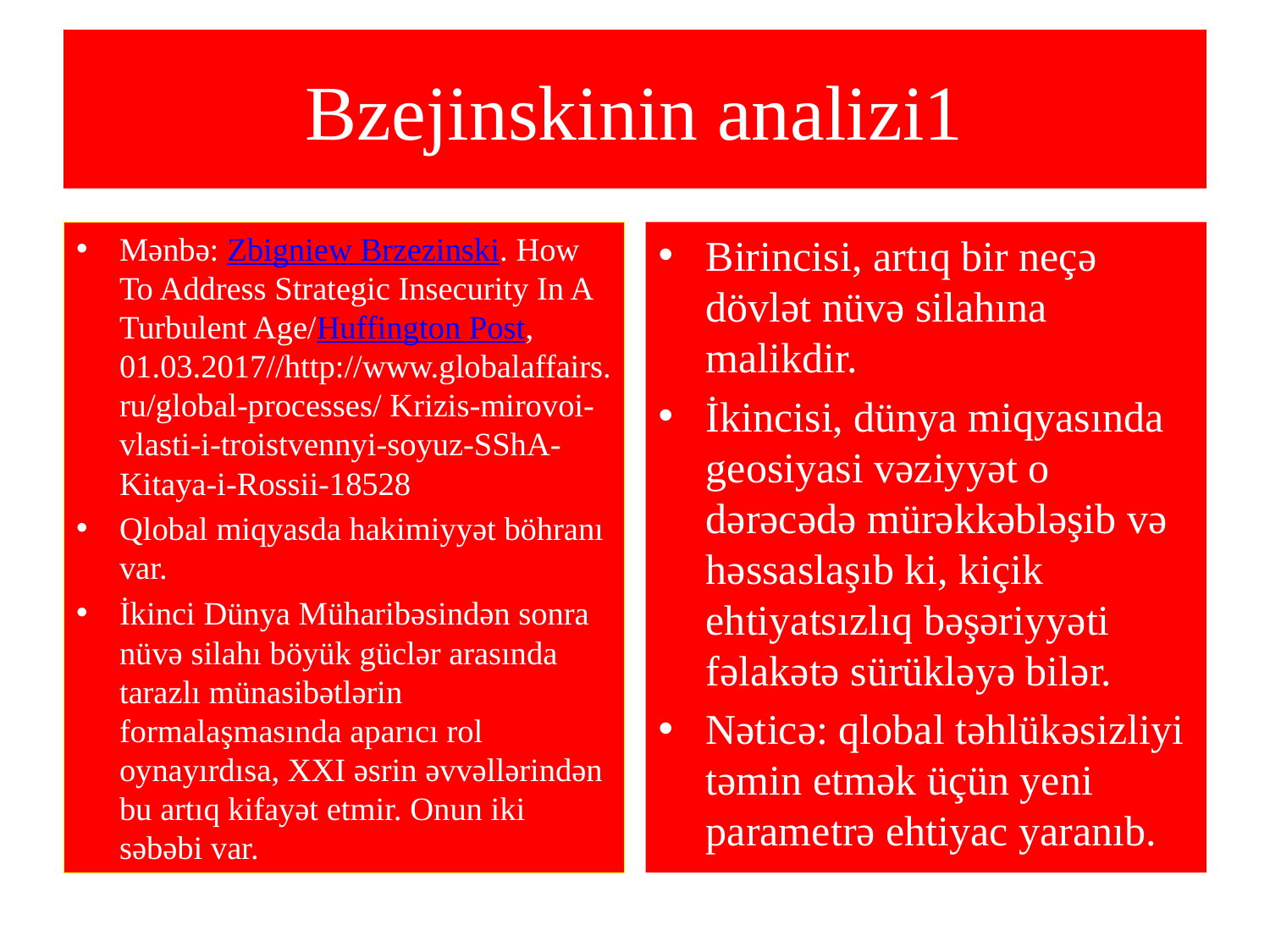

# Bzejinskinin analizi1
Mənbə: Zbigniew Brzezinski. How To Address Strategic Insecurity In A Turbulent Age/Huffington Post, 01.03.2017//http://www.globalaffairs.ru/global-processes/ Krizis-mirovoi-vlasti-i-troistvennyi-soyuz-SShA-Kitaya-i-Rossii-18528
Qlobal miqyasda hakimiyyət böhranı var.
İkinci Dünya Müharibəsindən sonra nüvə silahı böyük güclər arasında tarazlı münasibətlərin formalaşmasında aparıcı rol oynayırdısa, XXI əsrin əvvəllərindən bu artıq kifayət etmir. Onun iki səbəbi var.

Birincisi, artıq bir neçə dövlət nüvə silahına malikdir.
İkincisi, dünya miqyasında geosiyasi vəziyyət o dərəcədə mürəkkəbləşib və həssaslaşıb ki, kiçik ehtiyatsızlıq bəşəriyyəti fəlakətə sürükləyə bilər.
Nəticə: qlobal təhlükəsizliyi təmin etmək üçün yeni parametrə ehtiyac yaranıb.